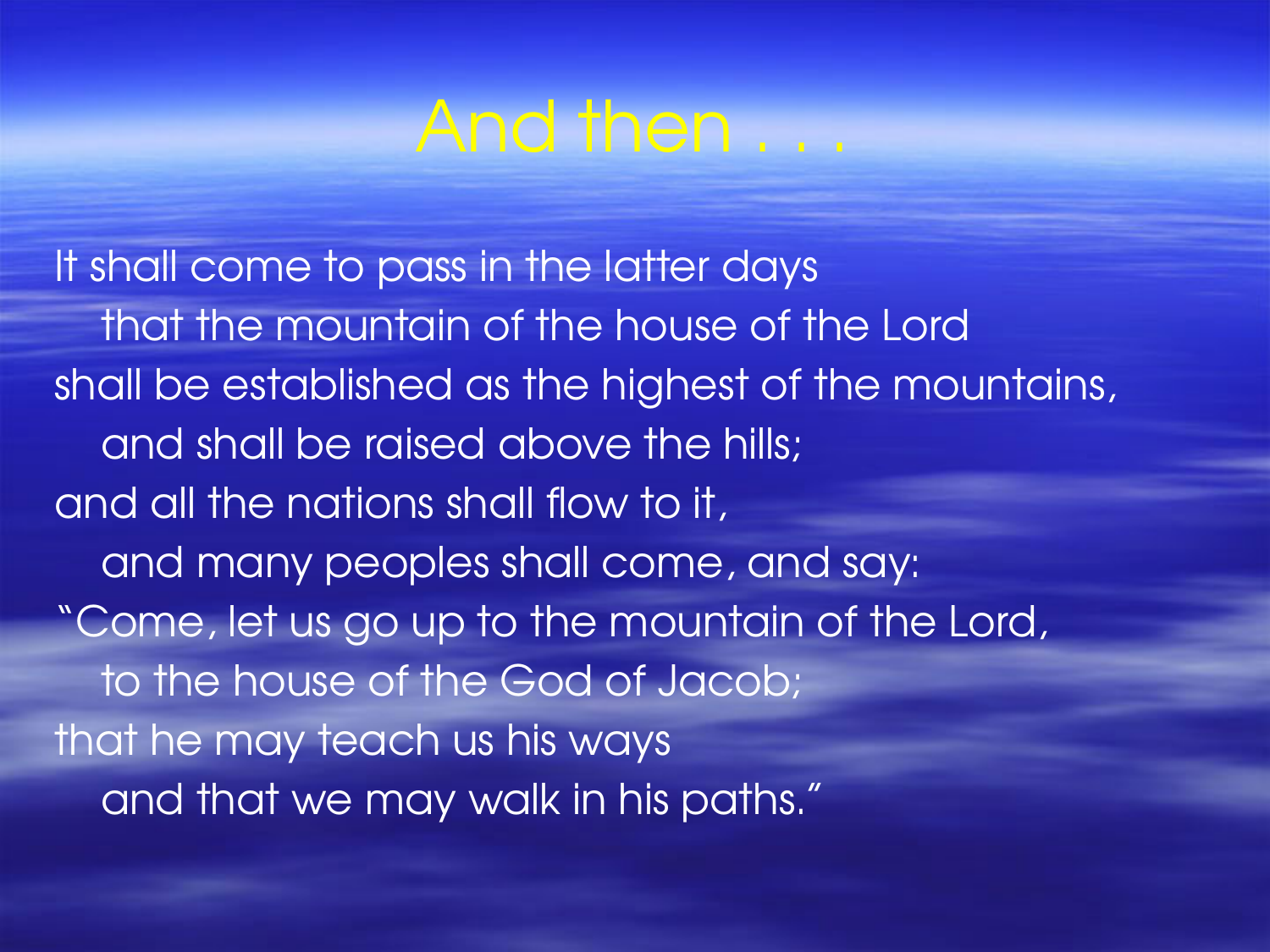

# And then . . .
It shall come to pass in the latter days
    that the mountain of the house of the Lord
shall be established as the highest of the mountains,
    and shall be raised above the hills;
and all the nations shall flow to it,
    and many peoples shall come, and say:
“Come, let us go up to the mountain of the Lord,
    to the house of the God of Jacob;
that he may teach us his ways
    and that we may walk in his paths.”